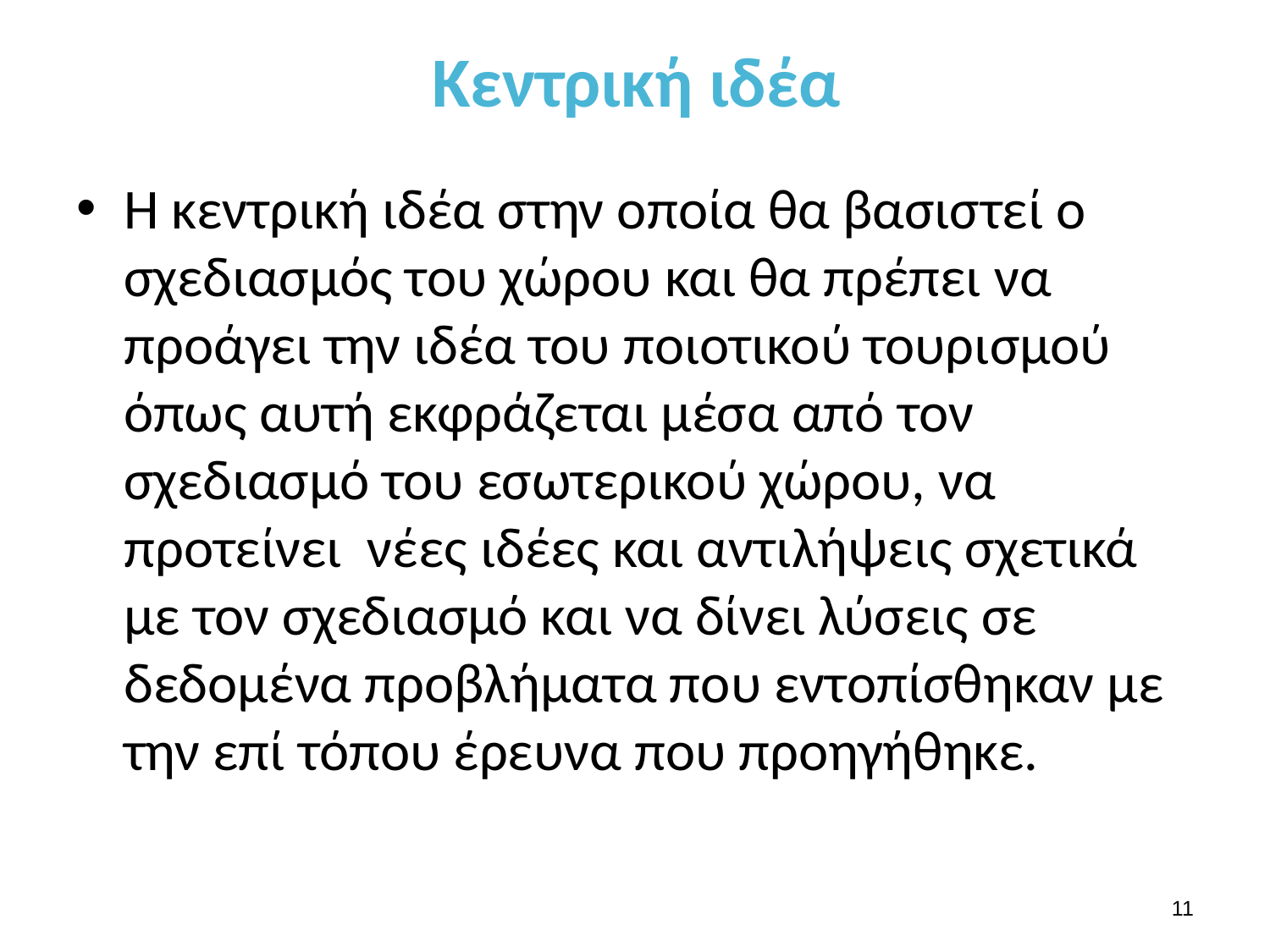

# Κεντρική ιδέα
Η κεντρική ιδέα στην οποία θα βασιστεί ο σχεδιασμός του χώρου και θα πρέπει να προάγει την ιδέα του ποιοτικού τουρισμού όπως αυτή εκφράζεται μέσα από τον σχεδιασμό του εσωτερικού χώρου, να προτείνει  νέες ιδέες και αντιλήψεις σχετικά με τον σχεδιασμό και να δίνει λύσεις σε δεδομένα προβλήματα που εντοπίσθηκαν με την επί τόπου έρευνα που προηγήθηκε.

11